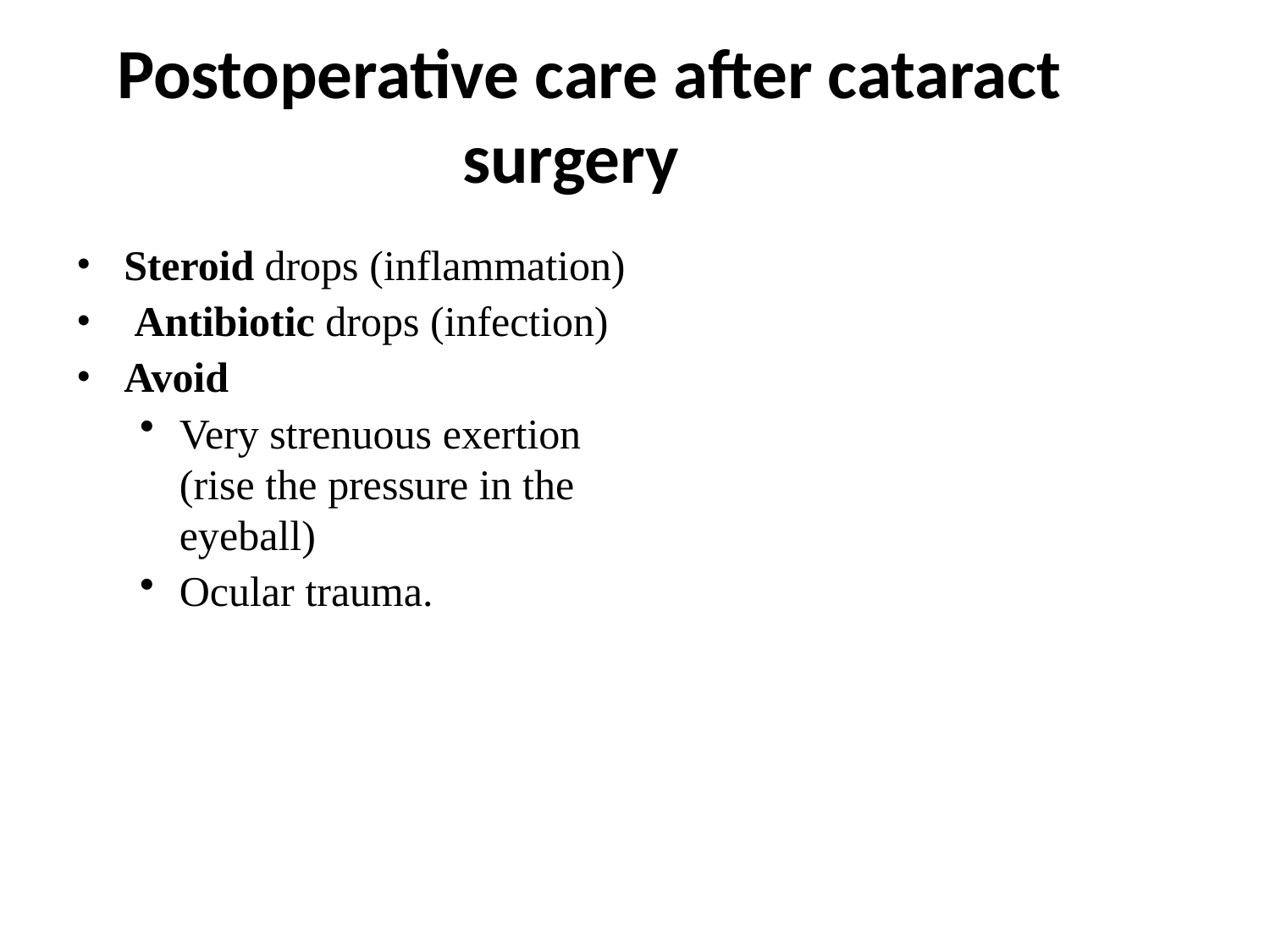

# Postoperative care after cataract  surgery
•
•
•
Steroid drops (inflammation)  Antibiotic drops (infection)  Avoid
Very strenuous exertion (rise the pressure in the eyeball)
Ocular trauma.